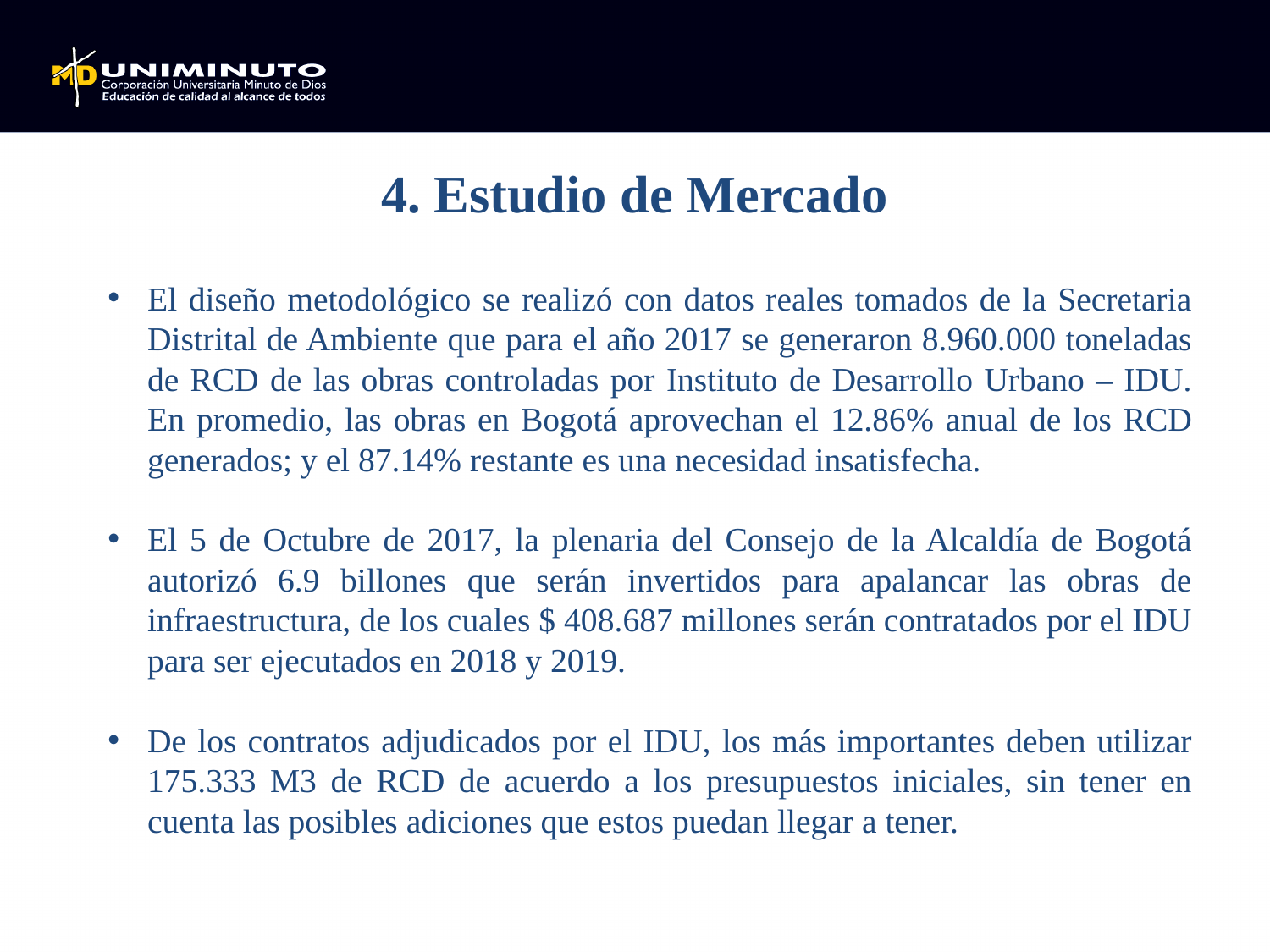

4. Estudio de Mercado

El diseño metodológico se realizó con datos reales tomados de la Secretaria Distrital de Ambiente que para el año 2017 se generaron 8.960.000 toneladas de RCD de las obras controladas por Instituto de Desarrollo Urbano – IDU. En promedio, las obras en Bogotá aprovechan el 12.86% anual de los RCD generados; y el 87.14% restante es una necesidad insatisfecha.

El 5 de Octubre de 2017, la plenaria del Consejo de la Alcaldía de Bogotá autorizó 6.9 billones que serán invertidos para apalancar las obras de infraestructura, de los cuales $ 408.687 millones serán contratados por el IDU para ser ejecutados en 2018 y 2019.

De los contratos adjudicados por el IDU, los más importantes deben utilizar 175.333 M3 de RCD de acuerdo a los presupuestos iniciales, sin tener en cuenta las posibles adiciones que estos puedan llegar a tener.